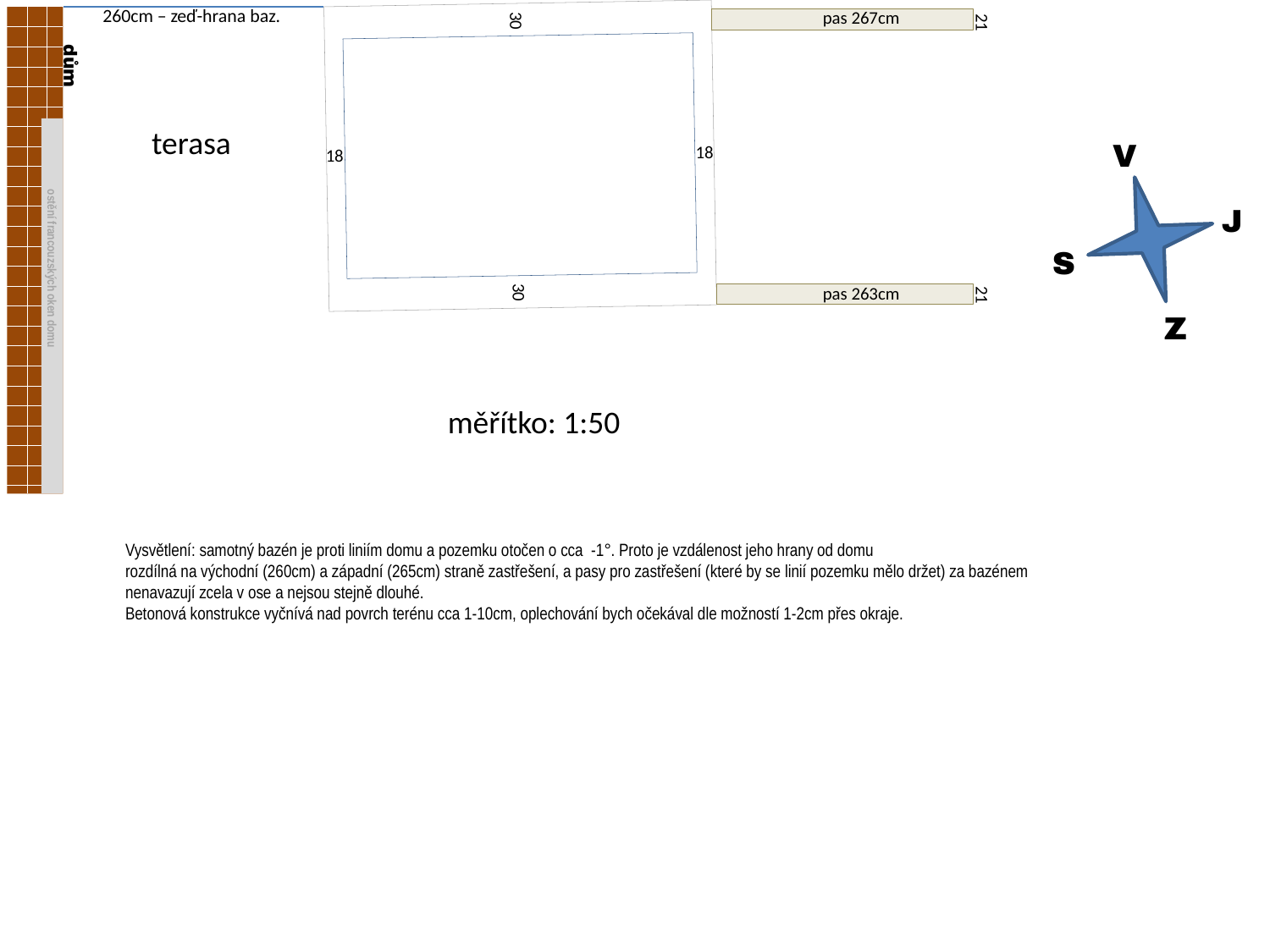

260cm – zeď-hrana baz.
pas 267cm

30
21

dům
terasa

V
18
18

J
S
ostění francouzských oken domu
30
pas 263cm
21

Z
měřítko: 1:50
Vysvětlení: samotný bazén je proti liniím domu a pozemku otočen o cca  -1°. Proto je vzdálenost jeho hrany od domu
rozdílná na východní (260cm) a západní (265cm) straně zastřešení, a pasy pro zastřešení (které by se linií pozemku mělo držet) za bazénem
nenavazují zcela v ose a nejsou stejně dlouhé.
Betonová konstrukce vyčnívá nad povrch terénu cca 1-10cm, oplechování bych očekával dle možností 1-2cm přes okraje.